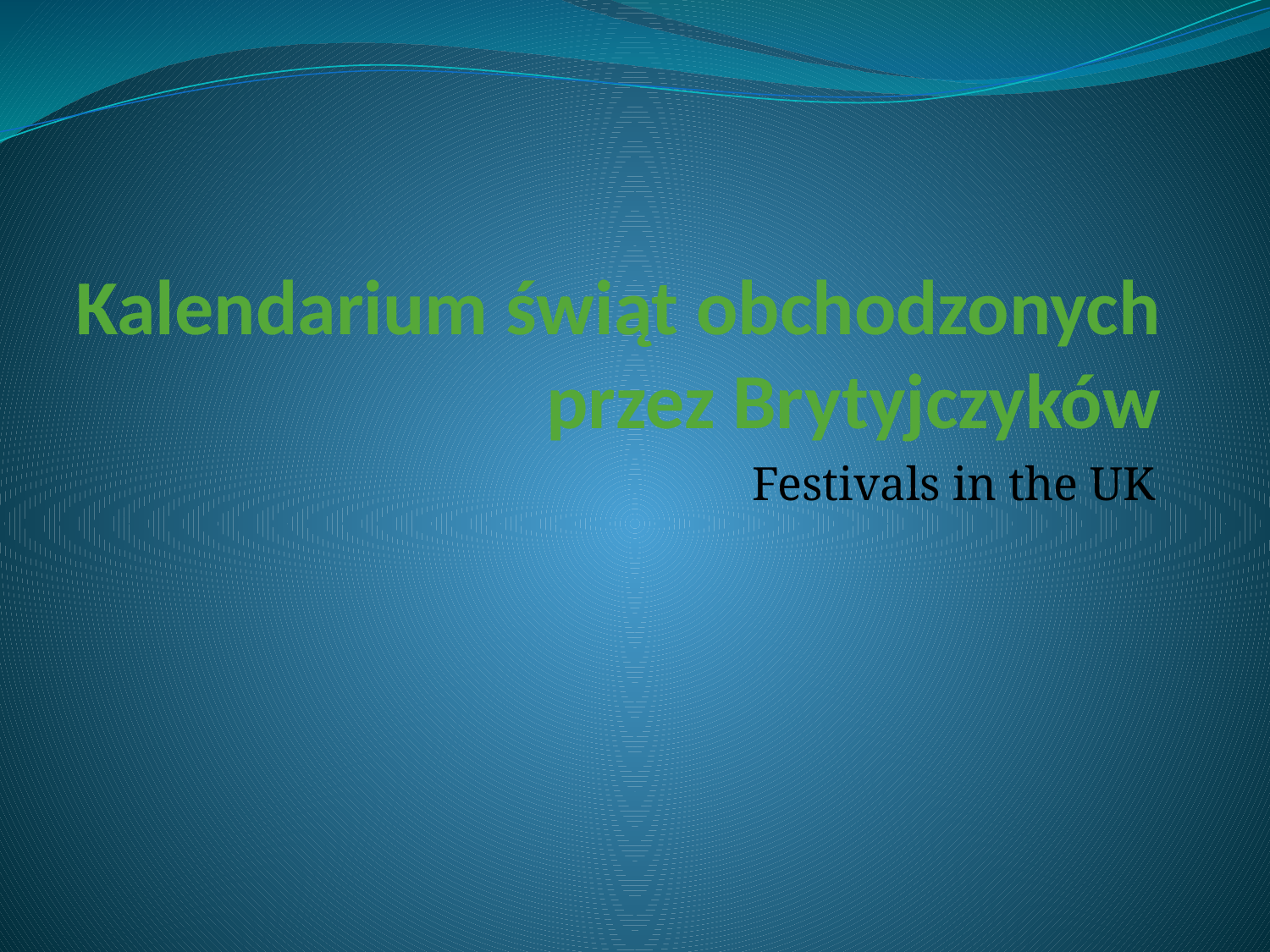

# Kalendarium świąt obchodzonych przez Brytyjczyków
Festivals in the UK